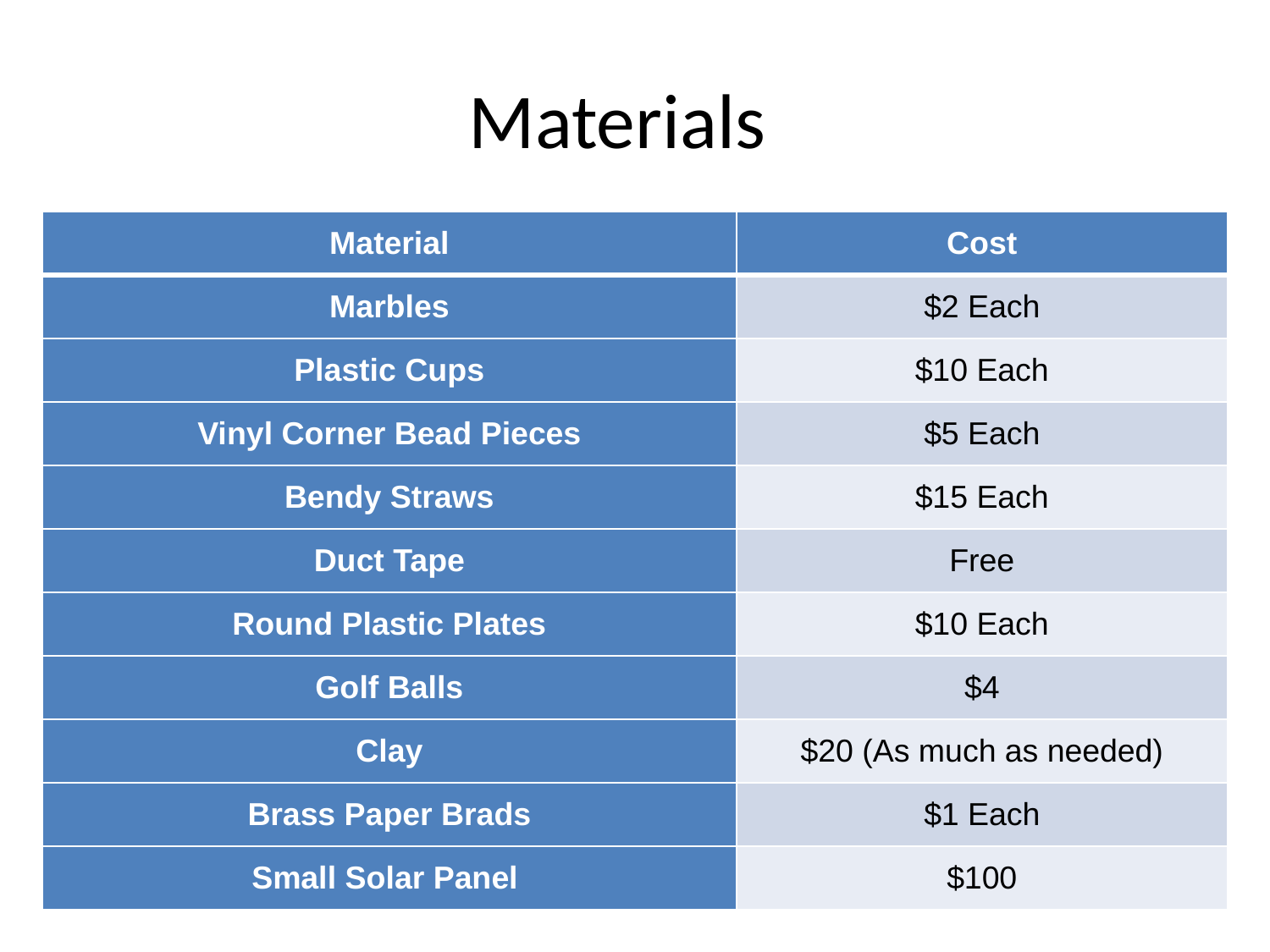

# Materials
| Material | Cost |
| --- | --- |
| Marbles | $2 Each |
| Plastic Cups | $10 Each |
| Vinyl Corner Bead Pieces | $5 Each |
| Bendy Straws | $15 Each |
| Duct Tape | Free |
| Round Plastic Plates | $10 Each |
| Golf Balls | $4 |
| Clay | $20 (As much as needed) |
| Brass Paper Brads | $1 Each |
| Small Solar Panel | $100 |